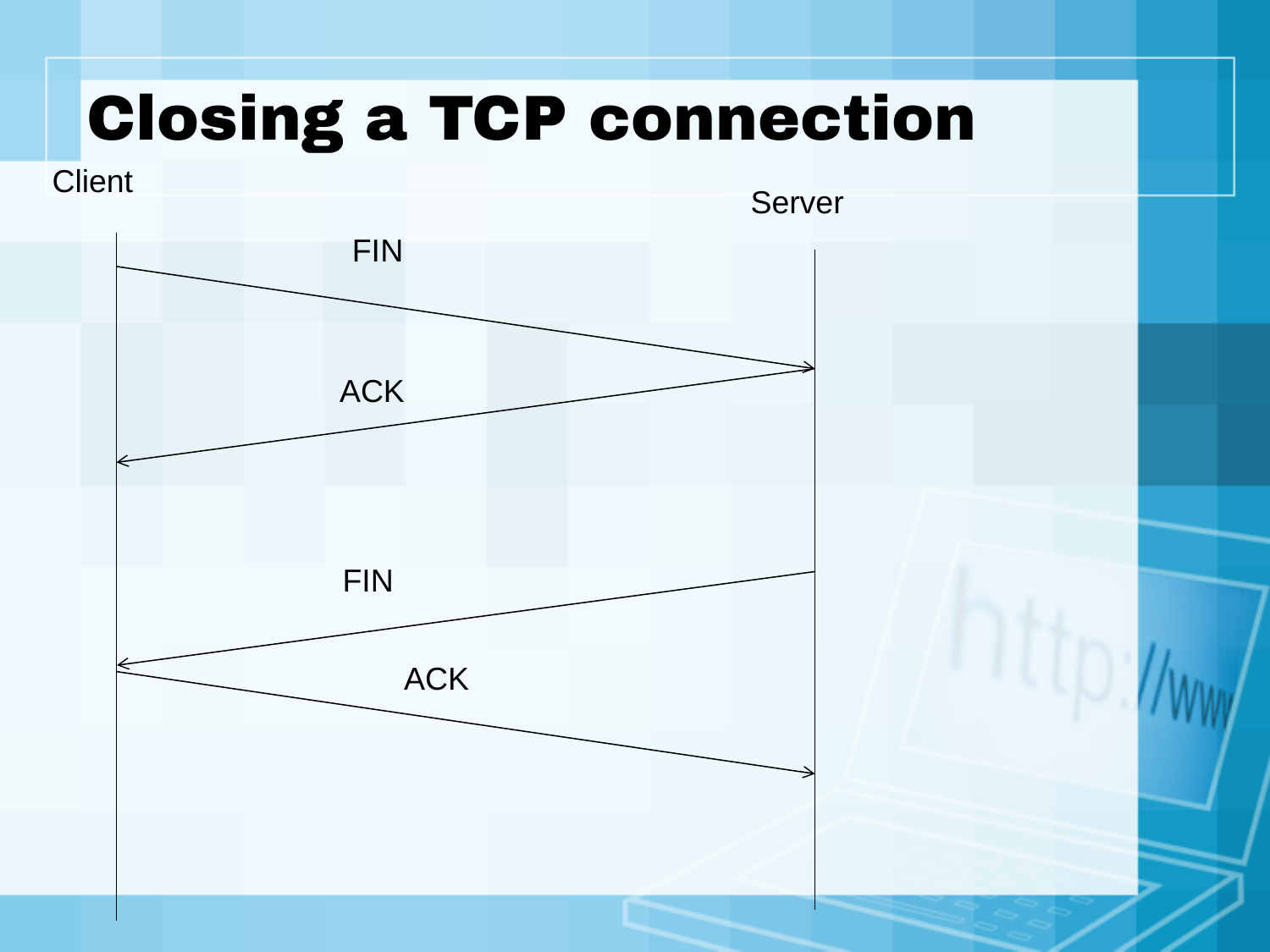

# Closing a TCP connection
Client
Server
FIN
ACK
FIN
ACK